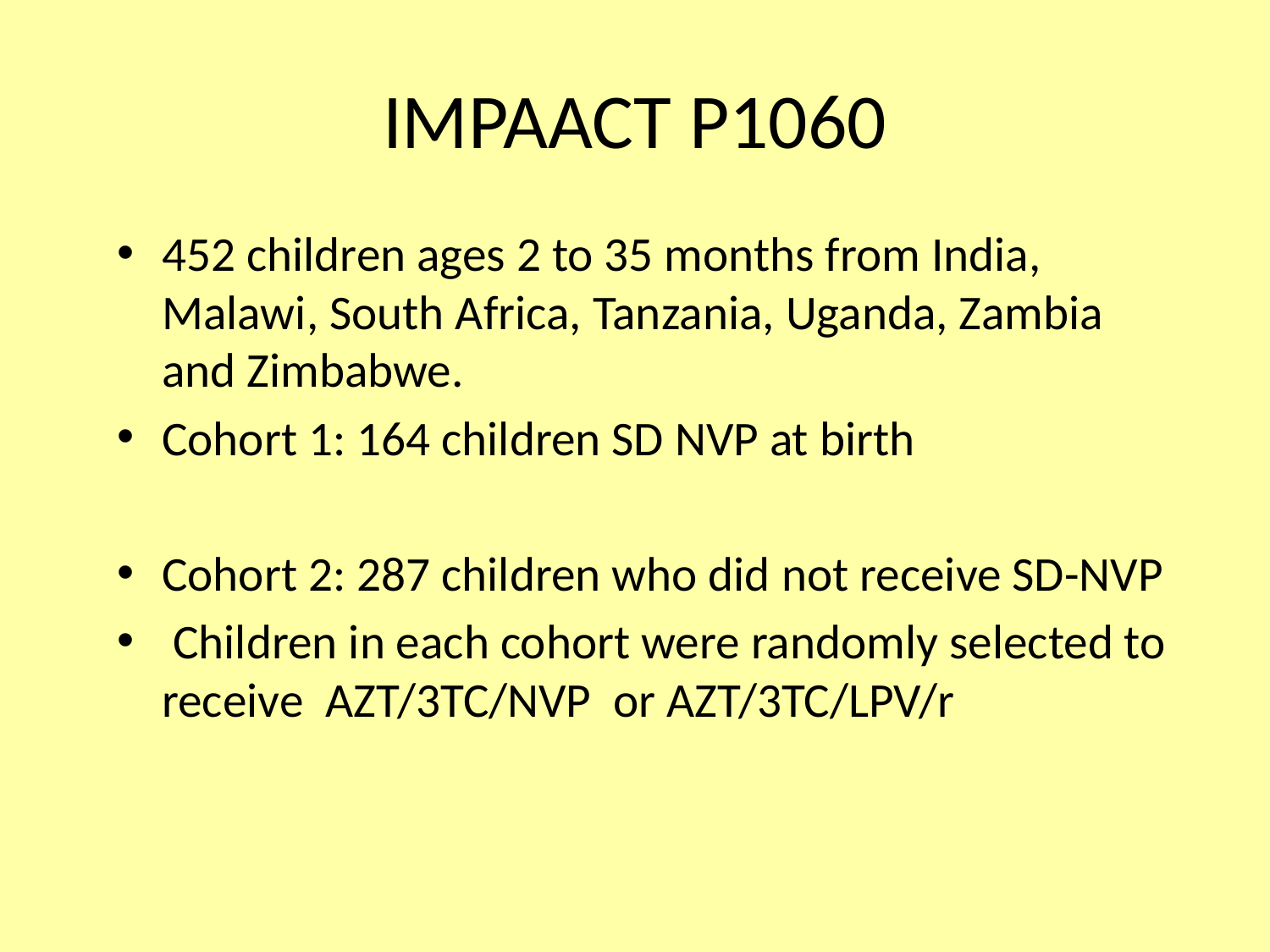

# IMPAACT P1060
452 children ages 2 to 35 months from India, Malawi, South Africa, Tanzania, Uganda, Zambia and Zimbabwe.
Cohort 1: 164 children SD NVP at birth

Cohort 2: 287 children who did not receive SD-NVP
 Children in each cohort were randomly selected to receive  AZT/3TC/NVP  or AZT/3TC/LPV/r